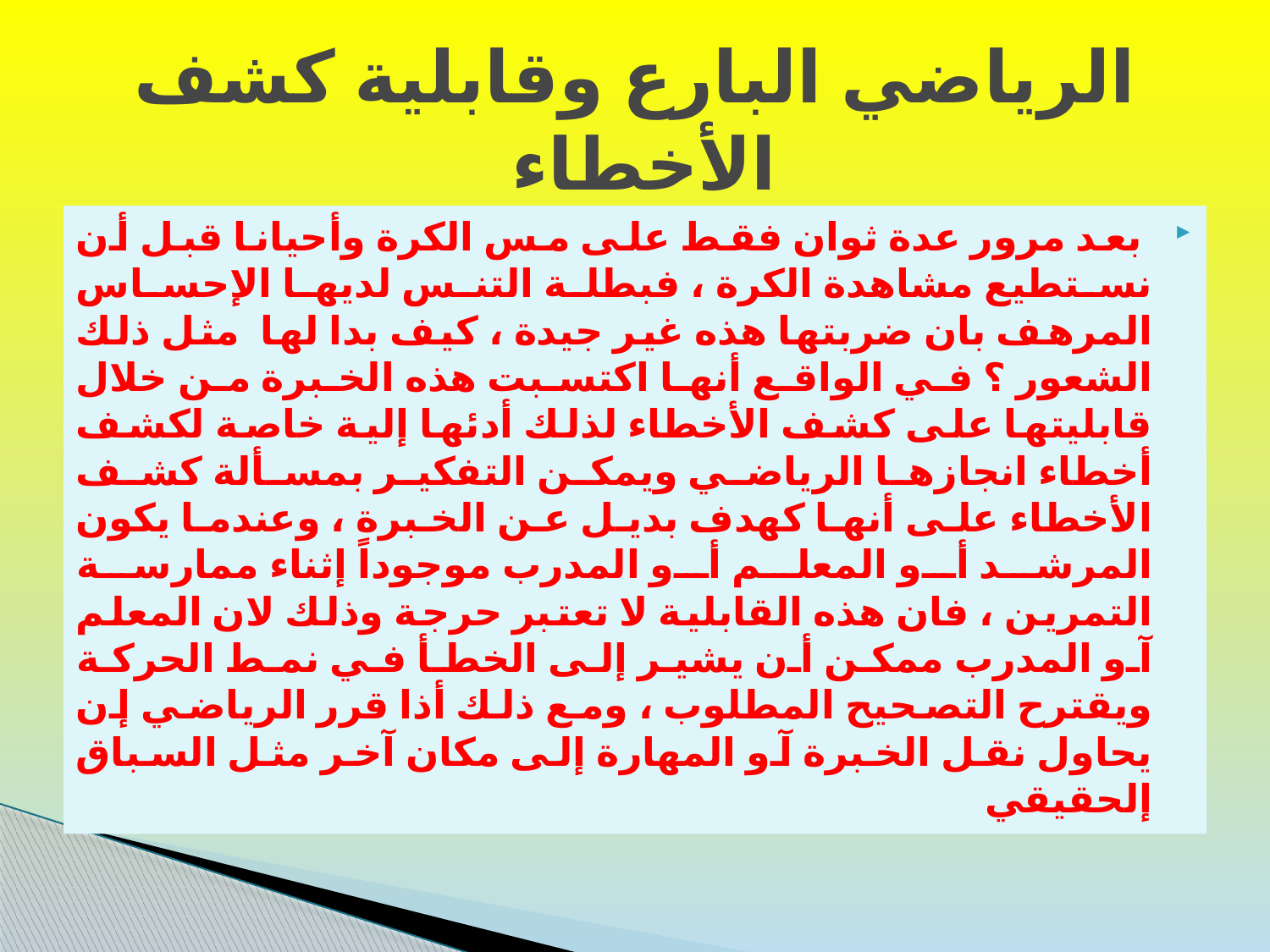

# الرياضي البارع وقابلية كشف الأخطاء
 بعد مرور عدة ثوان فقط على مس الكرة وأحيانا قبل أن نستطيع مشاهدة الكرة ، فبطلة التنس لديها الإحساس المرهف بان ضربتها هذه غير جيدة ، كيف بدا لها  مثل ذلك الشعور ؟ في الواقع أنها اكتسبت هذه الخبرة من خلال قابليتها على كشف الأخطاء لذلك أدئها إلية خاصة لكشف أخطاء انجازها الرياضي ويمكن التفكير بمسألة كشف الأخطاء على أنها كهدف بديل عن الخبرة ، وعندما يكون المرشد أو المعلم أو المدرب موجوداً إثناء ممارسة التمرين ، فان هذه القابلية لا تعتبر حرجة وذلك لان المعلم آو المدرب ممكن أن يشير إلى الخطأ في نمط الحركة ويقترح التصحيح المطلوب ، ومع ذلك أذا قرر الرياضي إن يحاول نقل الخبرة آو المهارة إلى مكان آخر مثل السباق إلحقيقي